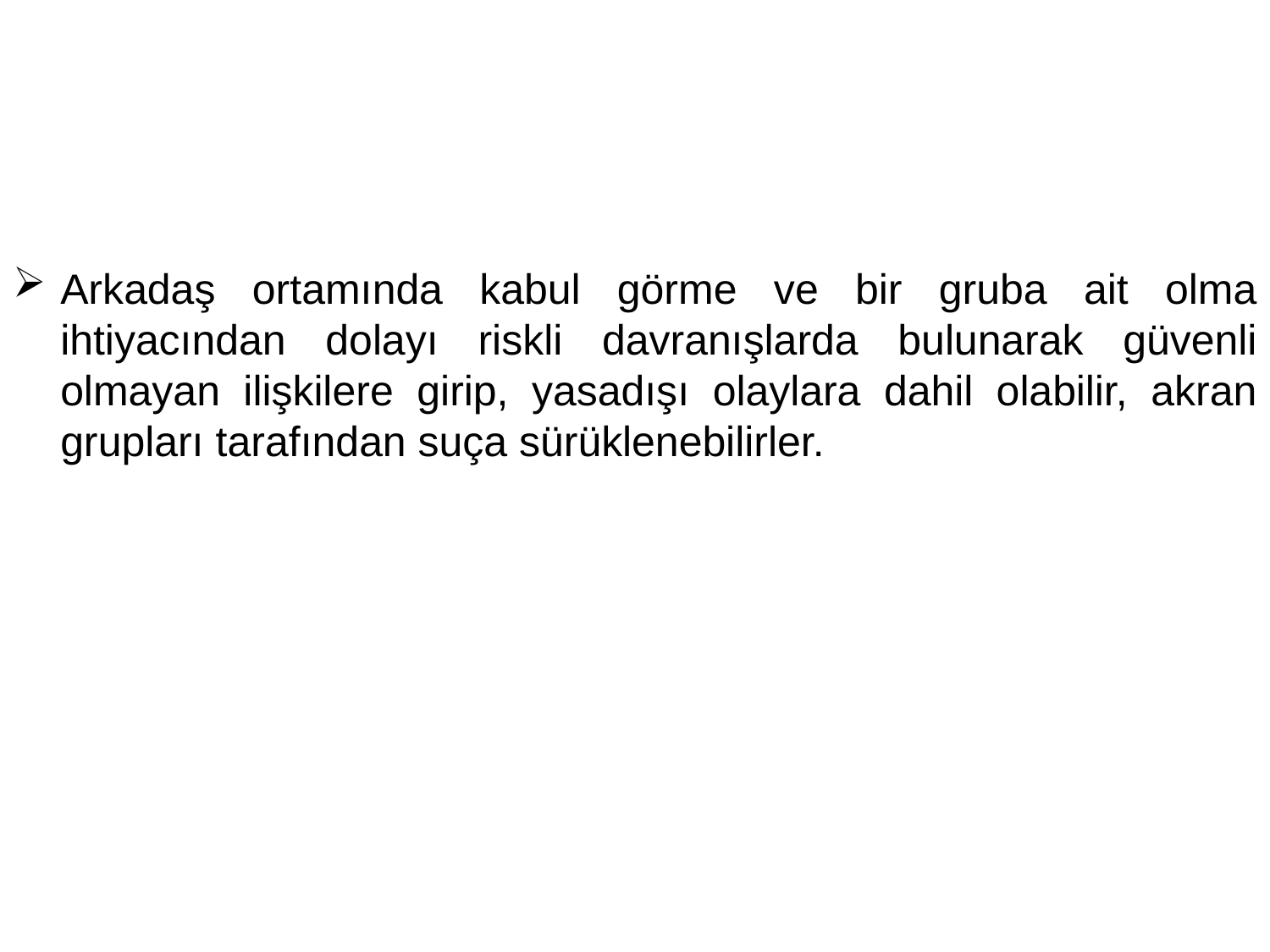

Arkadaş ortamında kabul görme ve bir gruba ait olma ihtiyacından dolayı riskli davranışlarda bulunarak güvenli olmayan ilişkilere girip, yasadışı olaylara dahil olabilir, akran grupları tarafından suça sürüklenebilirler.